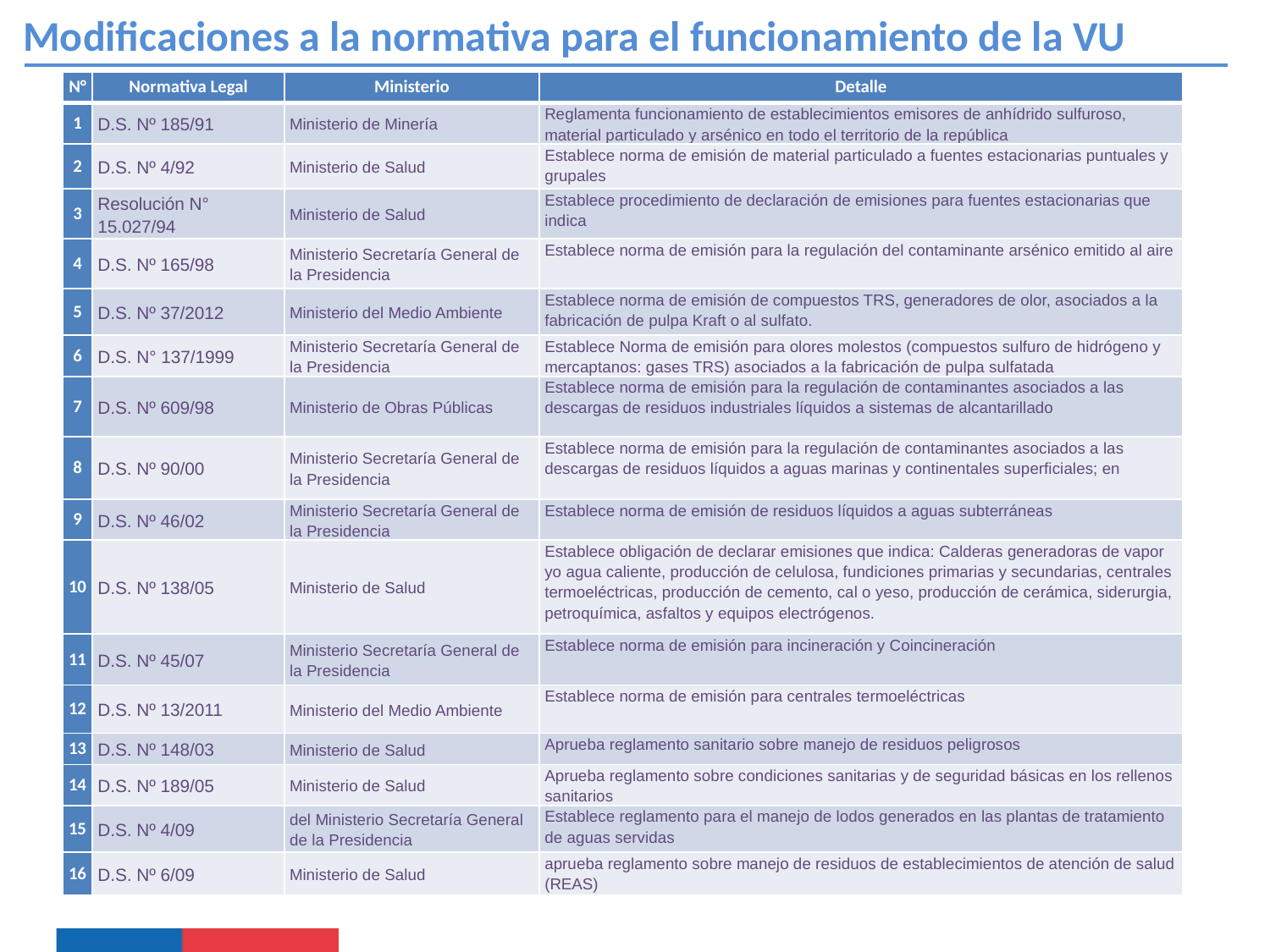

Modificaciones a la normativa para el funcionamiento de la VU
| N° | Normativa Legal | Ministerio | Detalle |
| --- | --- | --- | --- |
| 1 | D.S. Nº 185/91 | Ministerio de Minería | Reglamenta funcionamiento de establecimientos emisores de anhídrido sulfuroso, material particulado y arsénico en todo el territorio de la república |
| 2 | D.S. Nº 4/92 | Ministerio de Salud | Establece norma de emisión de material particulado a fuentes estacionarias puntuales y grupales |
| 3 | Resolución N° 15.027/94 | Ministerio de Salud | Establece procedimiento de declaración de emisiones para fuentes estacionarias que indica |
| 4 | D.S. Nº 165/98 | Ministerio Secretaría General de la Presidencia | Establece norma de emisión para la regulación del contaminante arsénico emitido al aire |
| 5 | D.S. Nº 37/2012 | Ministerio del Medio Ambiente | Establece norma de emisión de compuestos TRS, generadores de olor, asociados a la fabricación de pulpa Kraft o al sulfato. |
| 6 | D.S. N° 137/1999 | Ministerio Secretaría General de la Presidencia | Establece Norma de emisión para olores molestos (compuestos sulfuro de hidrógeno y mercaptanos: gases TRS) asociados a la fabricación de pulpa sulfatada |
| 7 | D.S. Nº 609/98 | Ministerio de Obras Públicas | Establece norma de emisión para la regulación de contaminantes asociados a las descargas de residuos industriales líquidos a sistemas de alcantarillado |
| 8 | D.S. Nº 90/00 | Ministerio Secretaría General de la Presidencia | Establece norma de emisión para la regulación de contaminantes asociados a las descargas de residuos líquidos a aguas marinas y continentales superficiales; en |
| 9 | D.S. Nº 46/02 | Ministerio Secretaría General de la Presidencia | Establece norma de emisión de residuos líquidos a aguas subterráneas |
| 10 | D.S. Nº 138/05 | Ministerio de Salud | Establece obligación de declarar emisiones que indica: Calderas generadoras de vapor yo agua caliente, producción de celulosa, fundiciones primarias y secundarias, centrales termoeléctricas, producción de cemento, cal o yeso, producción de cerámica, siderurgia, petroquímica, asfaltos y equipos electrógenos. |
| 11 | D.S. Nº 45/07 | Ministerio Secretaría General de la Presidencia | Establece norma de emisión para incineración y Coincineración |
| 12 | D.S. Nº 13/2011 | Ministerio del Medio Ambiente | Establece norma de emisión para centrales termoeléctricas |
| 13 | D.S. Nº 148/03 | Ministerio de Salud | Aprueba reglamento sanitario sobre manejo de residuos peligrosos |
| 14 | D.S. Nº 189/05 | Ministerio de Salud | Aprueba reglamento sobre condiciones sanitarias y de seguridad básicas en los rellenos sanitarios |
| 15 | D.S. Nº 4/09 | del Ministerio Secretaría General de la Presidencia | Establece reglamento para el manejo de lodos generados en las plantas de tratamiento de aguas servidas |
| 16 | D.S. Nº 6/09 | Ministerio de Salud | aprueba reglamento sobre manejo de residuos de establecimientos de atención de salud (REAS) |